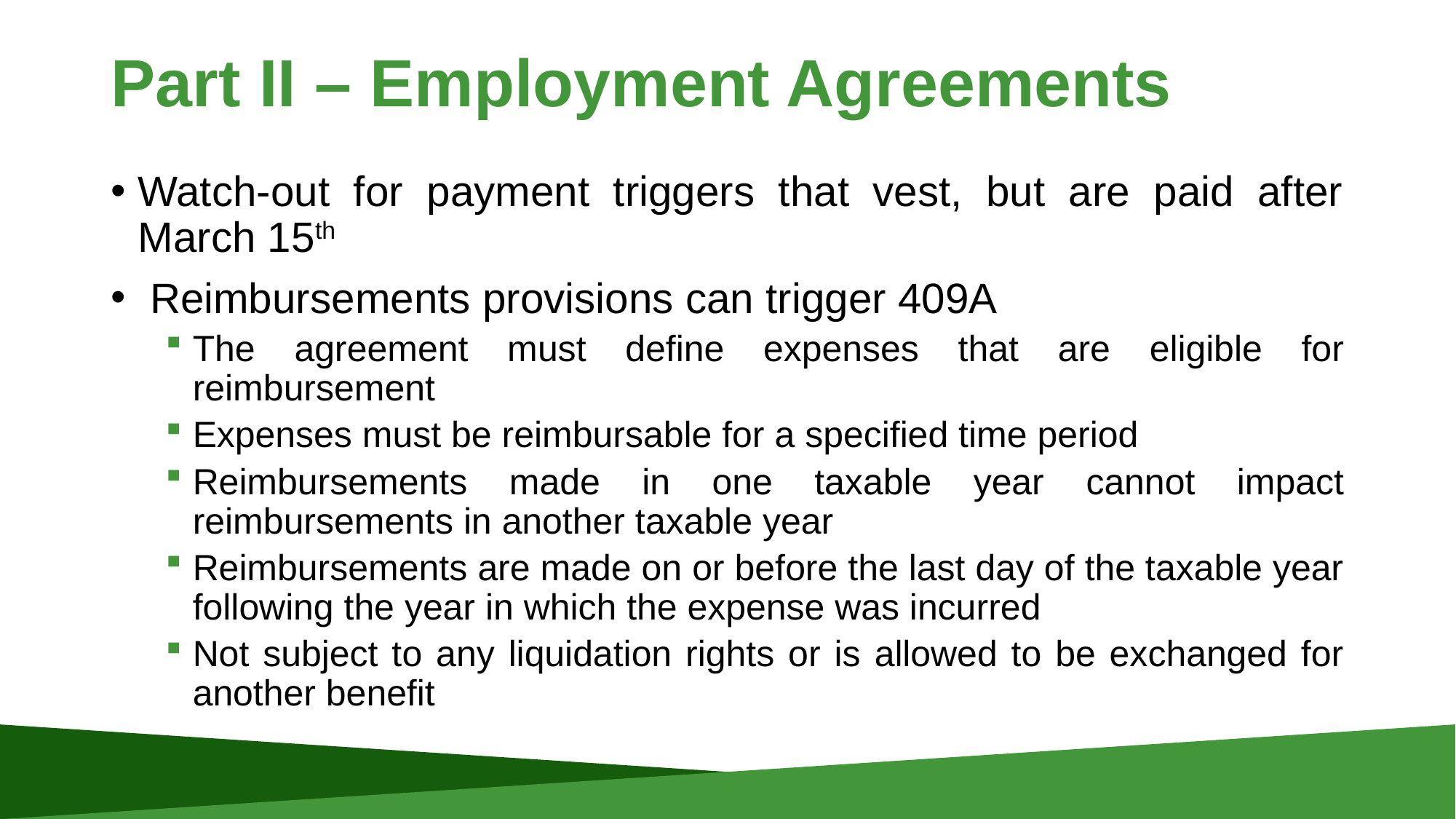

# Part II – Employment Agreements
Watch-out for payment triggers that vest, but are paid after March 15th
 Reimbursements provisions can trigger 409A
The agreement must define expenses that are eligible for reimbursement
Expenses must be reimbursable for a specified time period
Reimbursements made in one taxable year cannot impact reimbursements in another taxable year
Reimbursements are made on or before the last day of the taxable year following the year in which the expense was incurred
Not subject to any liquidation rights or is allowed to be exchanged for another benefit